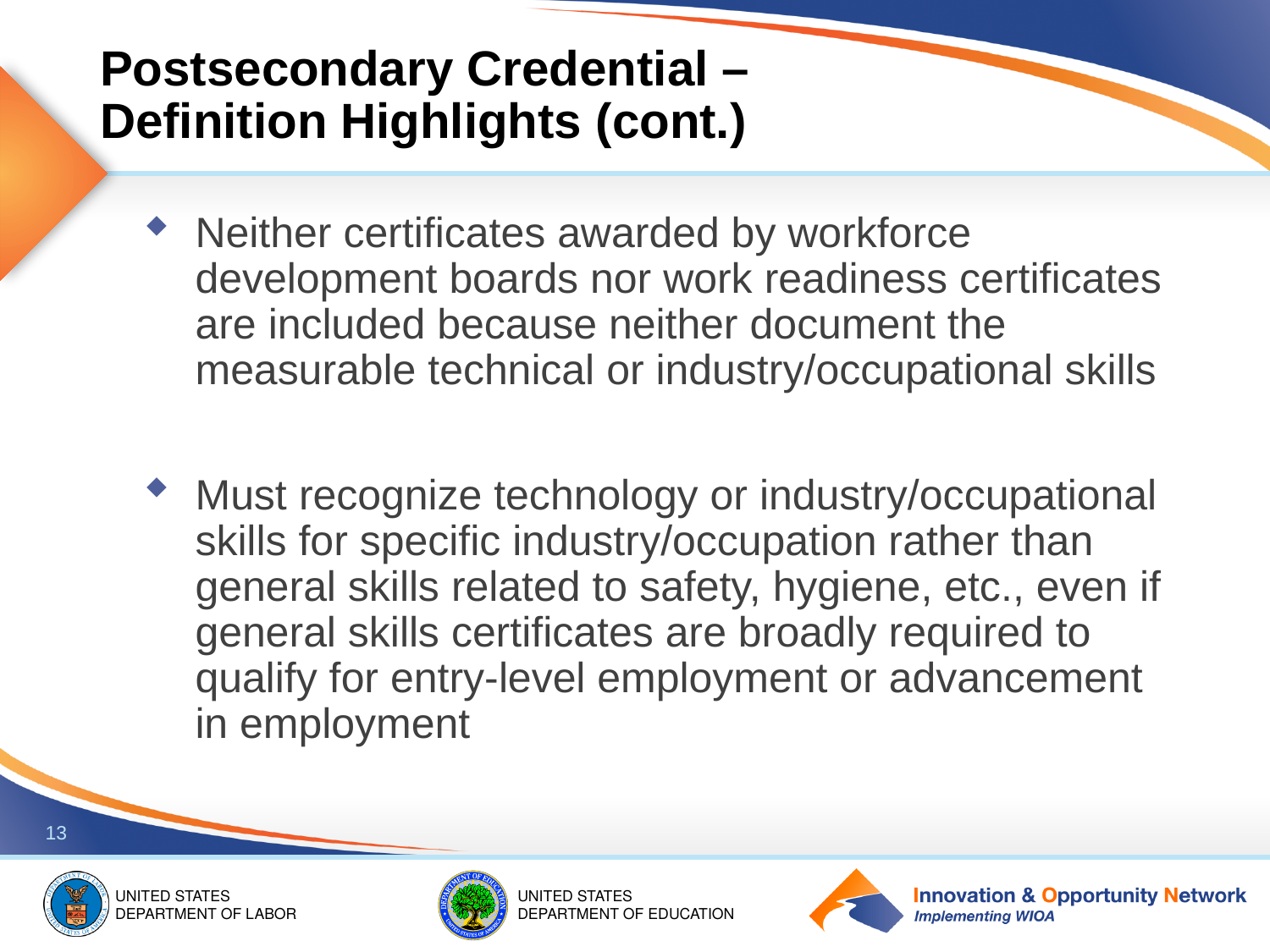

# Postsecondary Credential – Definition Highlights (cont.)
Neither certificates awarded by workforce development boards nor work readiness certificates are included because neither document the measurable technical or industry/occupational skills

Must recognize technology or industry/occupational skills for specific industry/occupation rather than general skills related to safety, hygiene, etc., even if general skills certificates are broadly required to qualify for entry-level employment or advancement in employment